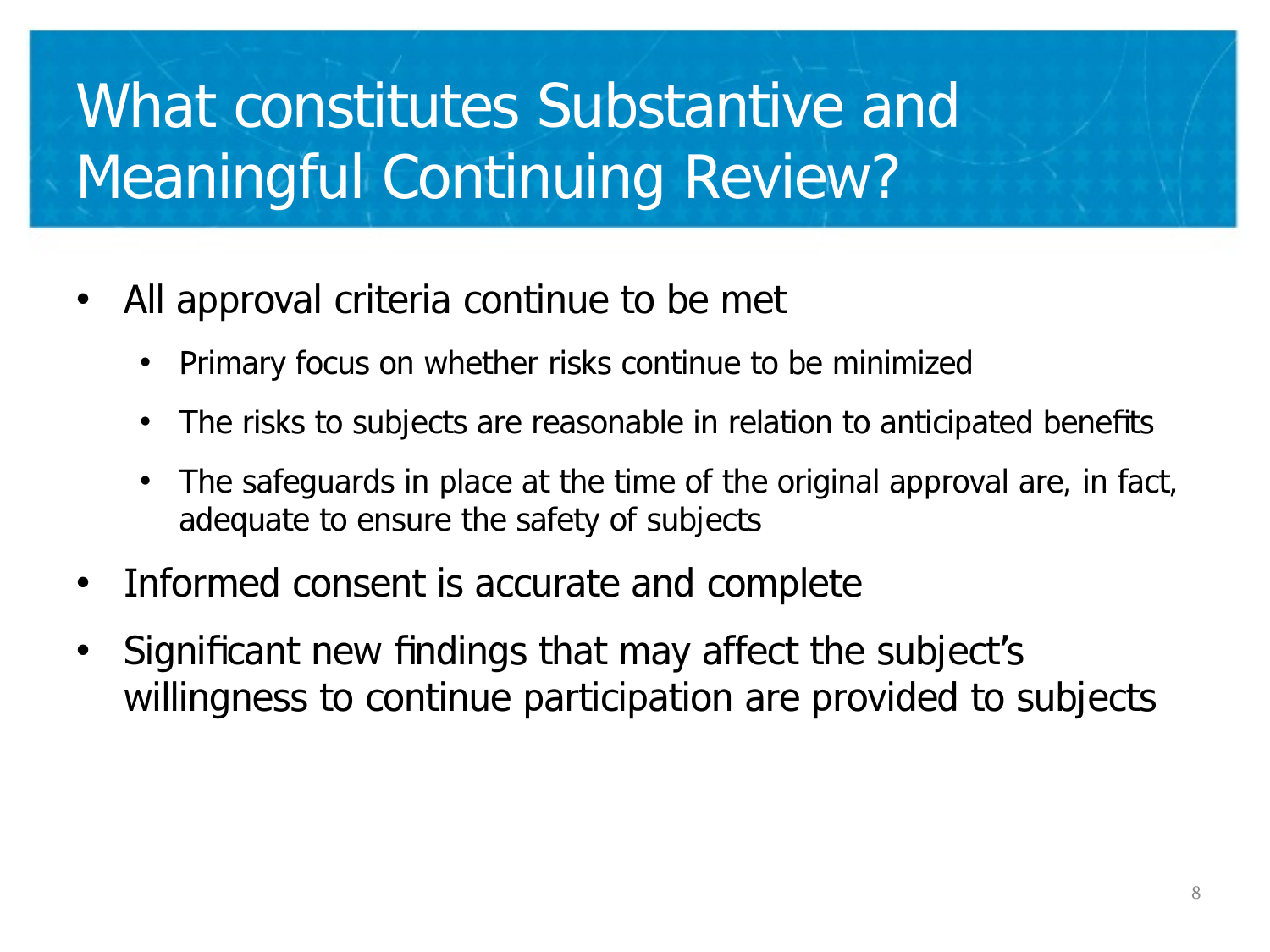

# What constitutes Substantive and Meaningful Continuing Review?
All approval criteria continue to be met
Primary focus on whether risks continue to be minimized
The risks to subjects are reasonable in relation to anticipated benefits
The safeguards in place at the time of the original approval are, in fact, adequate to ensure the safety of subjects
Informed consent is accurate and complete
Significant new findings that may affect the subject’s willingness to continue participation are provided to subjects